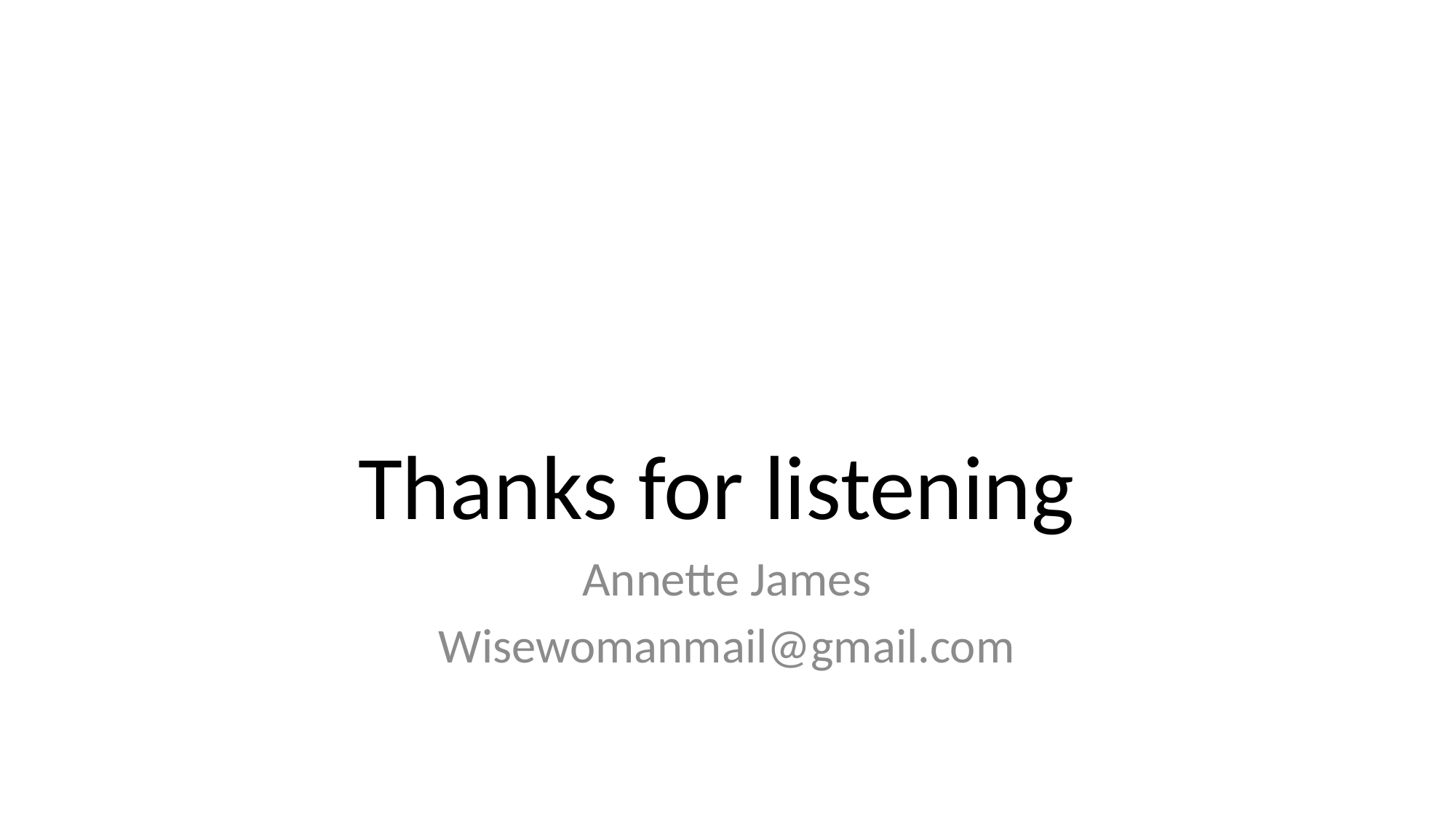

# Thanks for listening
Annette James
Wisewomanmail@gmail.com